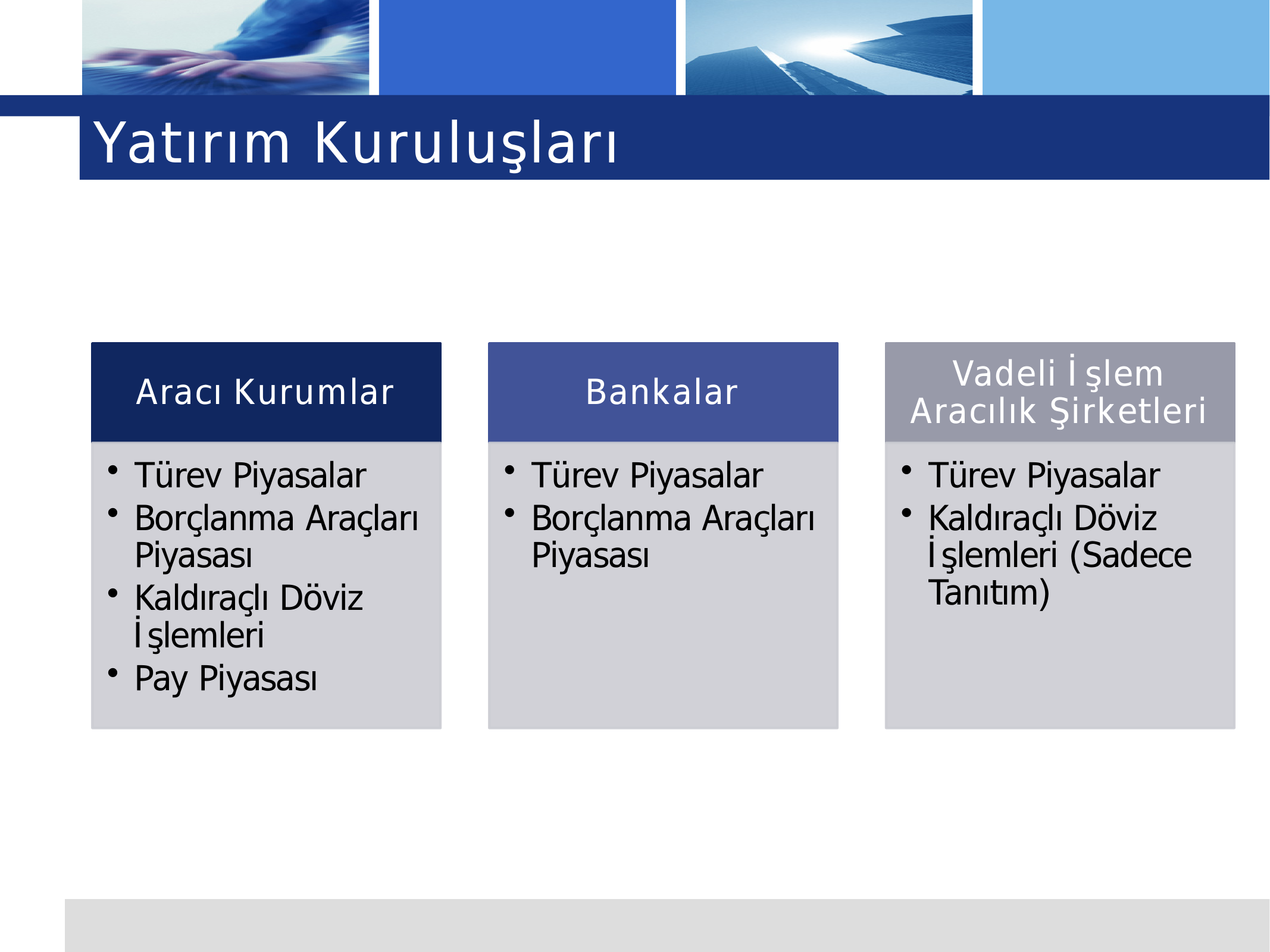

Yatırım Kuruluşları
Aracı Kurumlar
Türev Piyasalar
Borçlanma Araçları Piyasası
Kaldıraçlı Döviz İşlemleri
Pay Piyasası
Bankalar
Türev Piyasalar
Borçlanma Araçları Piyasası
Vadeli İşlem Aracılık Şirketleri
Türev Piyasalar
Kaldıraçlı Döviz İşlemleri (Sadece Tanıtım)